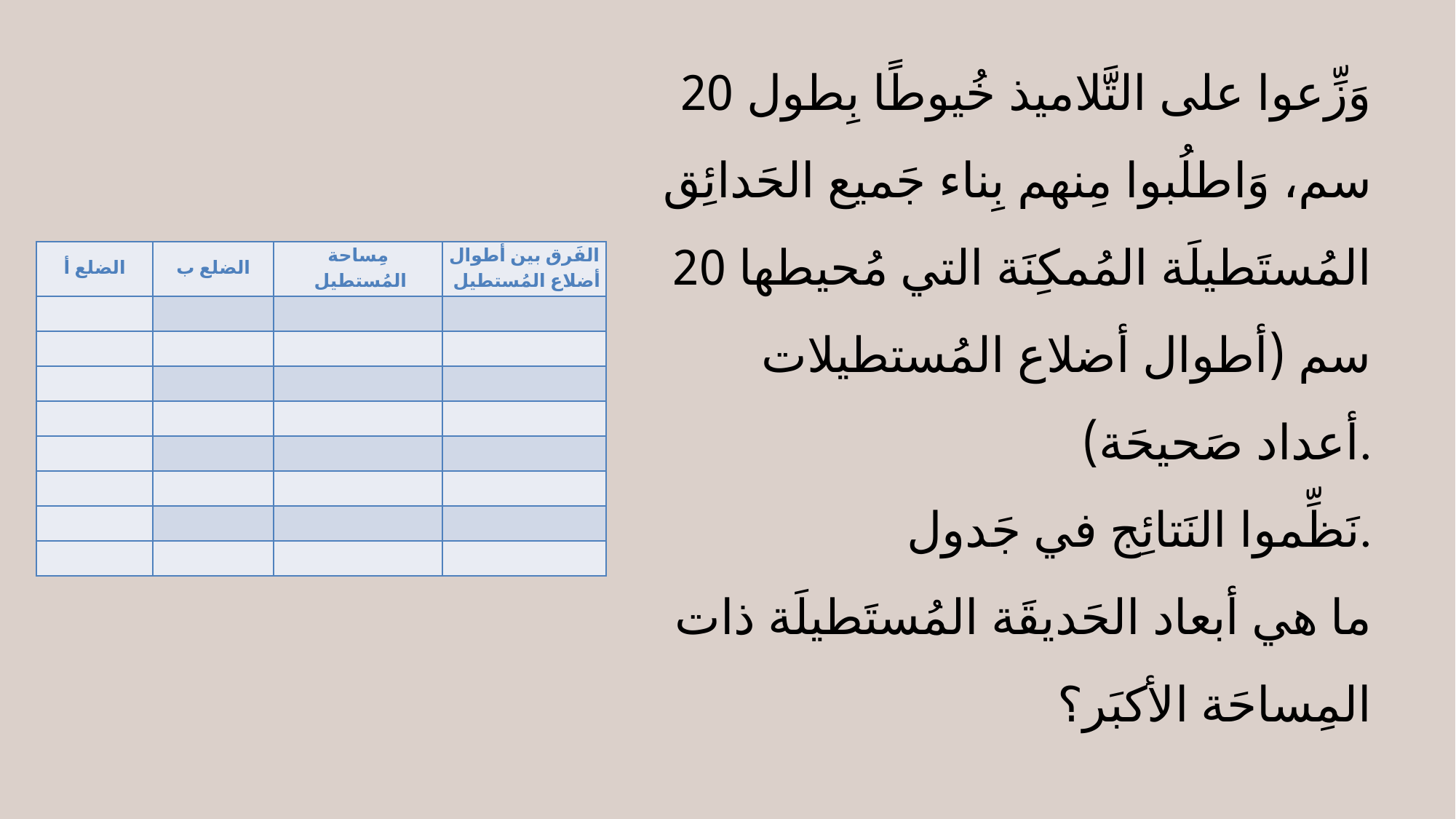

وَزِّعوا على التَّلاميذ خُيوطًا بِطول 20 سم، وَاطلُبوا مِنهم بِناء جَميع الحَدائِق المُستَطيلَة المُمكِنَة التي مُحيطها 20 سم (أطوال أضلاع المُستطيلات أعداد صَحيحَة).
نَظِّموا النَتائِج في جَدول.
ما هي أبعاد الحَديقَة المُستَطيلَة ذات المِساحَة الأكبَر؟

| الضلع أ | الضلع ب | مِساحة المُستطيل | الفَرق بين أطوال أضلاع المُستطيل |
| --- | --- | --- | --- |
|  |  |  |  |
|  |  |  |  |
|  |  |  |  |
|  |  |  |  |
|  |  |  |  |
|  |  |  |  |
|  |  |  |  |
|  |  |  |  |